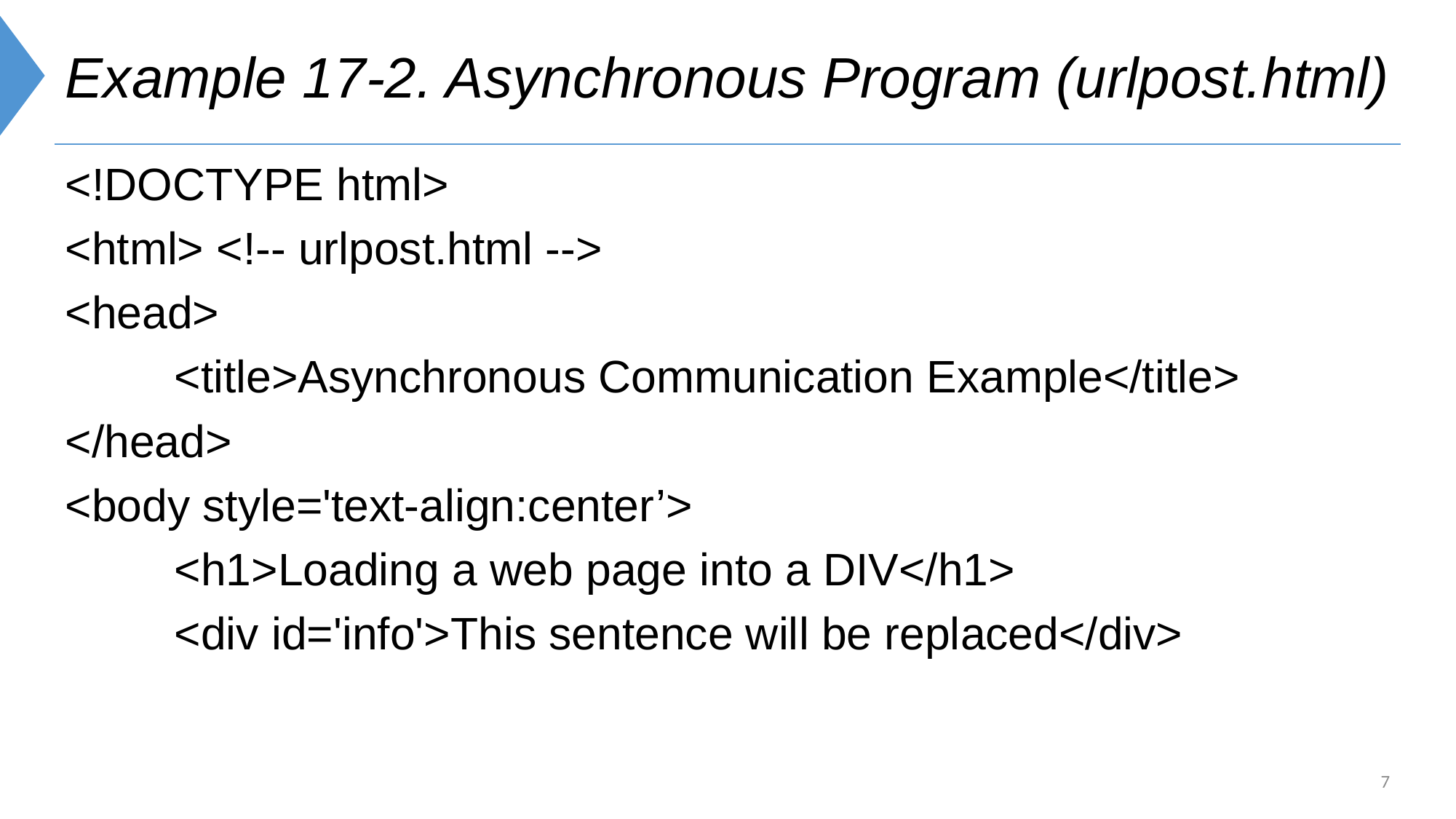

# Example 17-2. Asynchronous Program (urlpost.html)
<!DOCTYPE html>
<html> <!-- urlpost.html -->
<head>
	<title>Asynchronous Communication Example</title>
</head>
<body style='text-align:center’>
	<h1>Loading a web page into a DIV</h1>
	<div id='info'>This sentence will be replaced</div>
7